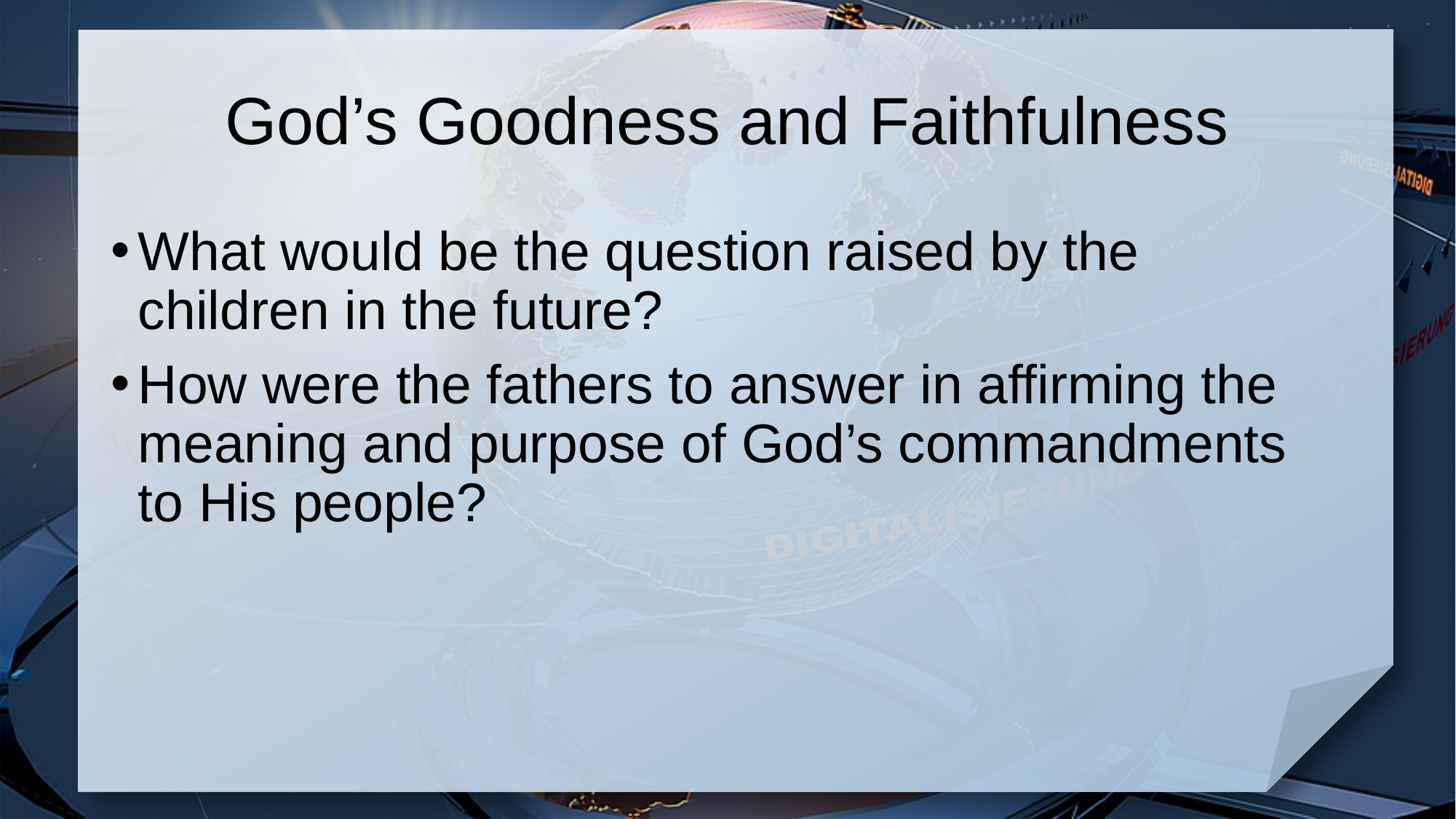

# God’s Goodness and Faithfulness
What would be the question raised by the children in the future?
How were the fathers to answer in affirming the meaning and purpose of God’s commandments to His people?